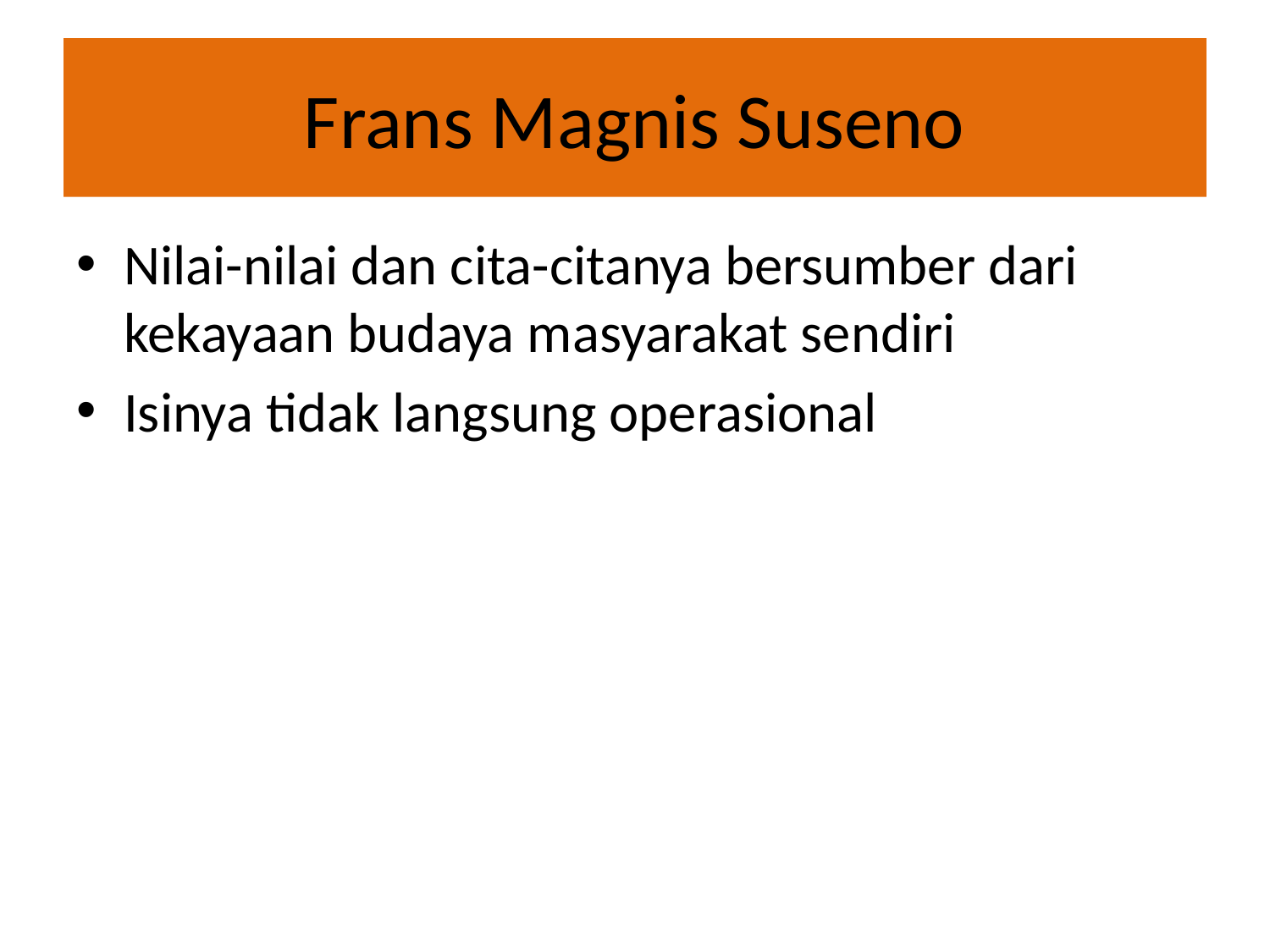

# Frans Magnis Suseno
Nilai-nilai dan cita-citanya bersumber dari kekayaan budaya masyarakat sendiri
Isinya tidak langsung operasional